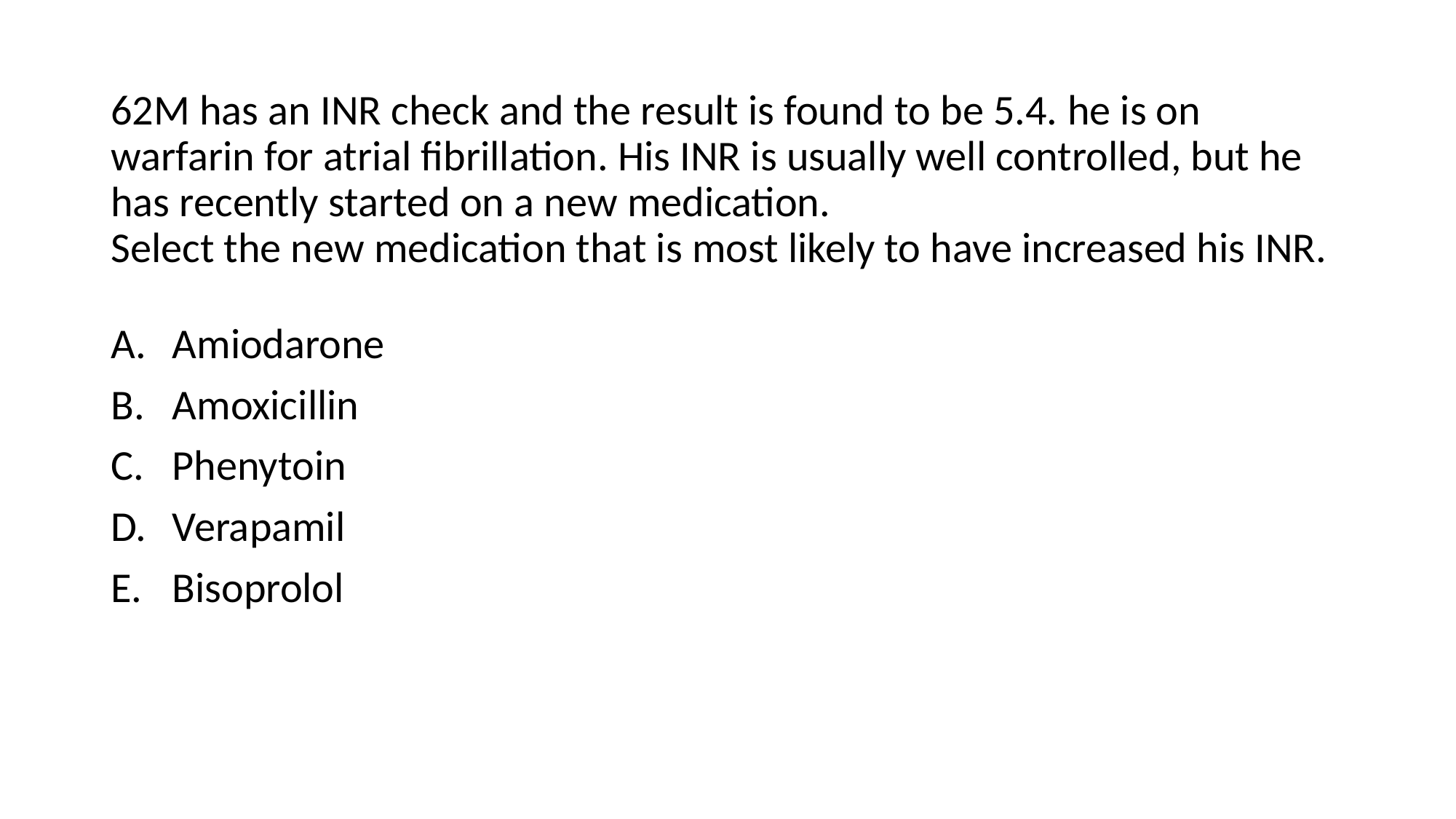

# 62M has an INR check and the result is found to be 5.4. he is on warfarin for atrial fibrillation. His INR is usually well controlled, but he has recently started on a new medication. Select the new medication that is most likely to have increased his INR.
Amiodarone
Amoxicillin
Phenytoin
Verapamil
Bisoprolol